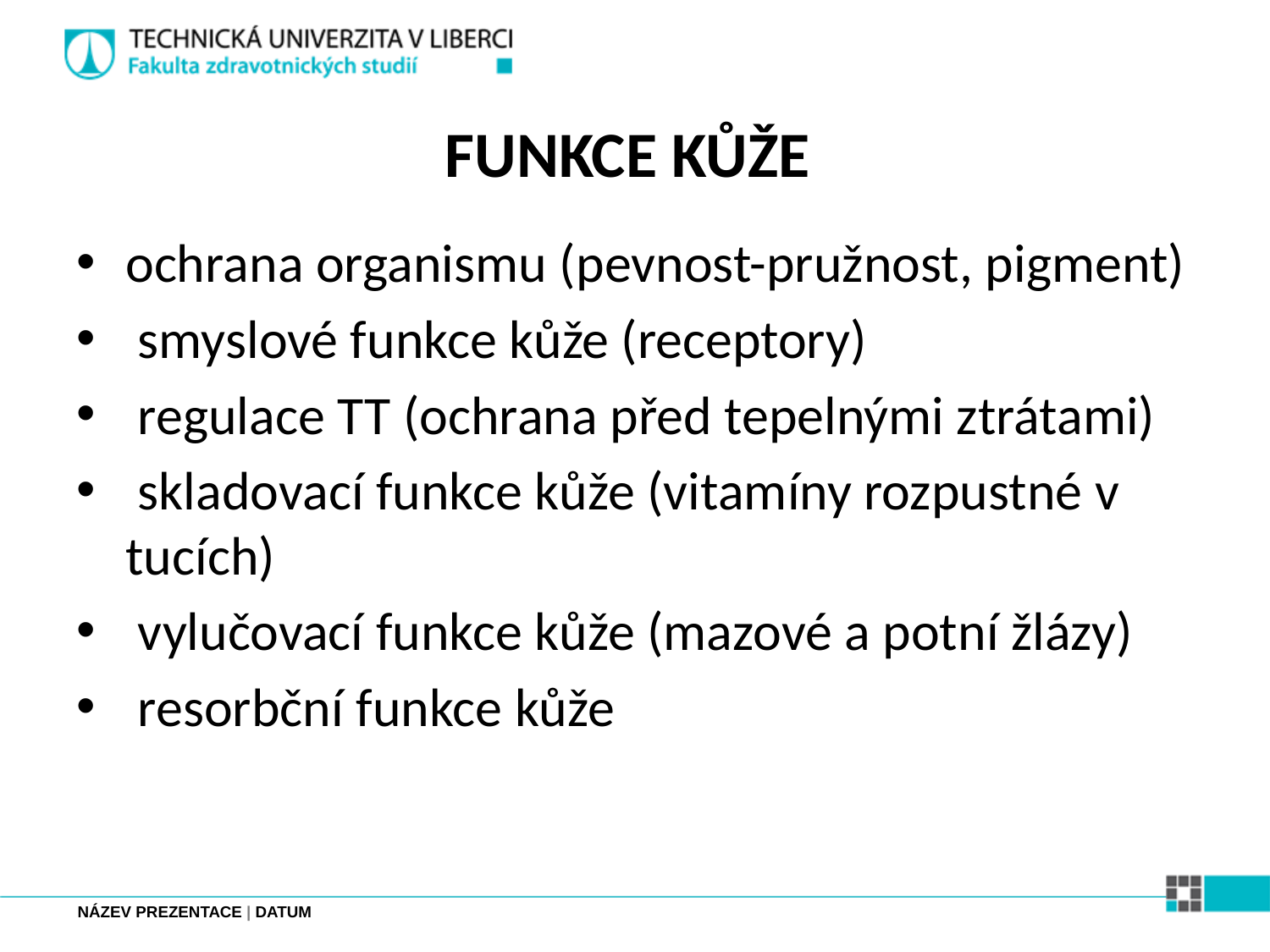

# FUNKCE KŮŽE
ochrana organismu (pevnost-pružnost, pigment)
 smyslové funkce kůže (receptory)
 regulace TT (ochrana před tepelnými ztrátami)
 skladovací funkce kůže (vitamíny rozpustné v tucích)
 vylučovací funkce kůže (mazové a potní žlázy)
 resorbční funkce kůže

NÁZEV PREZENTACE | DATUM